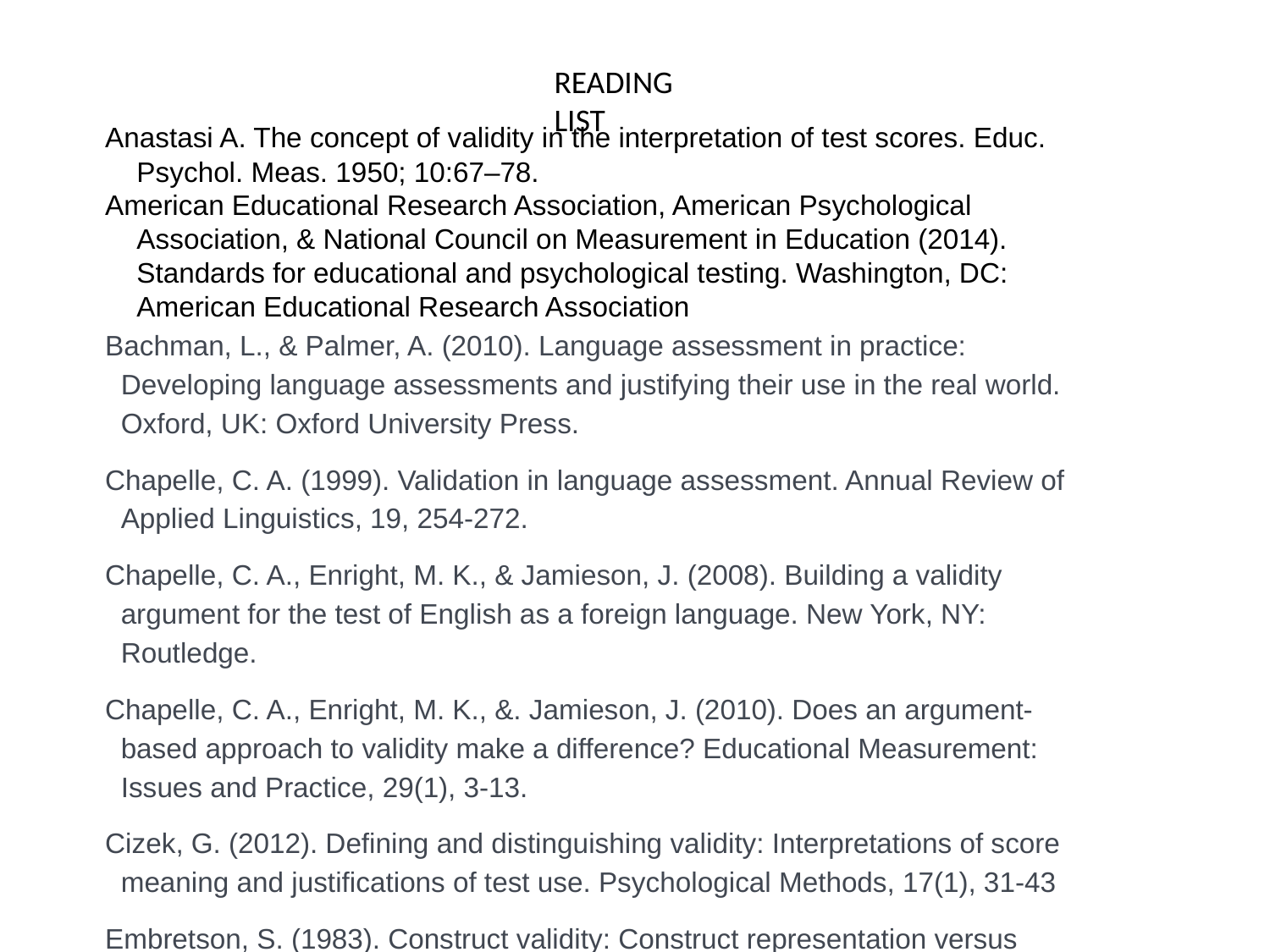

Reading List
Anastasi A. The concept of validity in the interpretation of test scores. Educ. Psychol. Meas. 1950; 10:67–78.
American Educational Research Association, American Psychological Association, & National Council on Measurement in Education (2014). Standards for educational and psychological testing. Washington, DC: American Educational Research Association
Bachman, L., & Palmer, A. (2010). Language assessment in practice: Developing language assessments and justifying their use in the real world. Oxford, UK: Oxford University Press.
Chapelle, C. A. (1999). Validation in language assessment. Annual Review of Applied Linguistics, 19, 254-272.
Chapelle, C. A., Enright, M. K., & Jamieson, J. (2008). Building a validity argument for the test of English as a foreign language. New York, NY: Routledge.
Chapelle, C. A., Enright, M. K., &. Jamieson, J. (2010). Does an argument-based approach to validity make a difference? Educational Measurement: Issues and Practice, 29(1), 3-13.
Cizek, G. (2012). Defining and distinguishing validity: Interpretations of score meaning and justifications of test use. Psychological Methods, 17(1), 31-43
Embretson, S. (1983). Construct validity: Construct representation versus nomothetic span. Psychological Bulletin, 93, 179-197.
Embretson, S. (1998). A cognitive design system approach to generating valid tests: Application to abstract reasoning. Psychological Methods, 3, 380-396.
Fulcher, G. & Davidson, F. (2007). Language testing and assessment: An advanced resource book. New York, NY: Routledge.